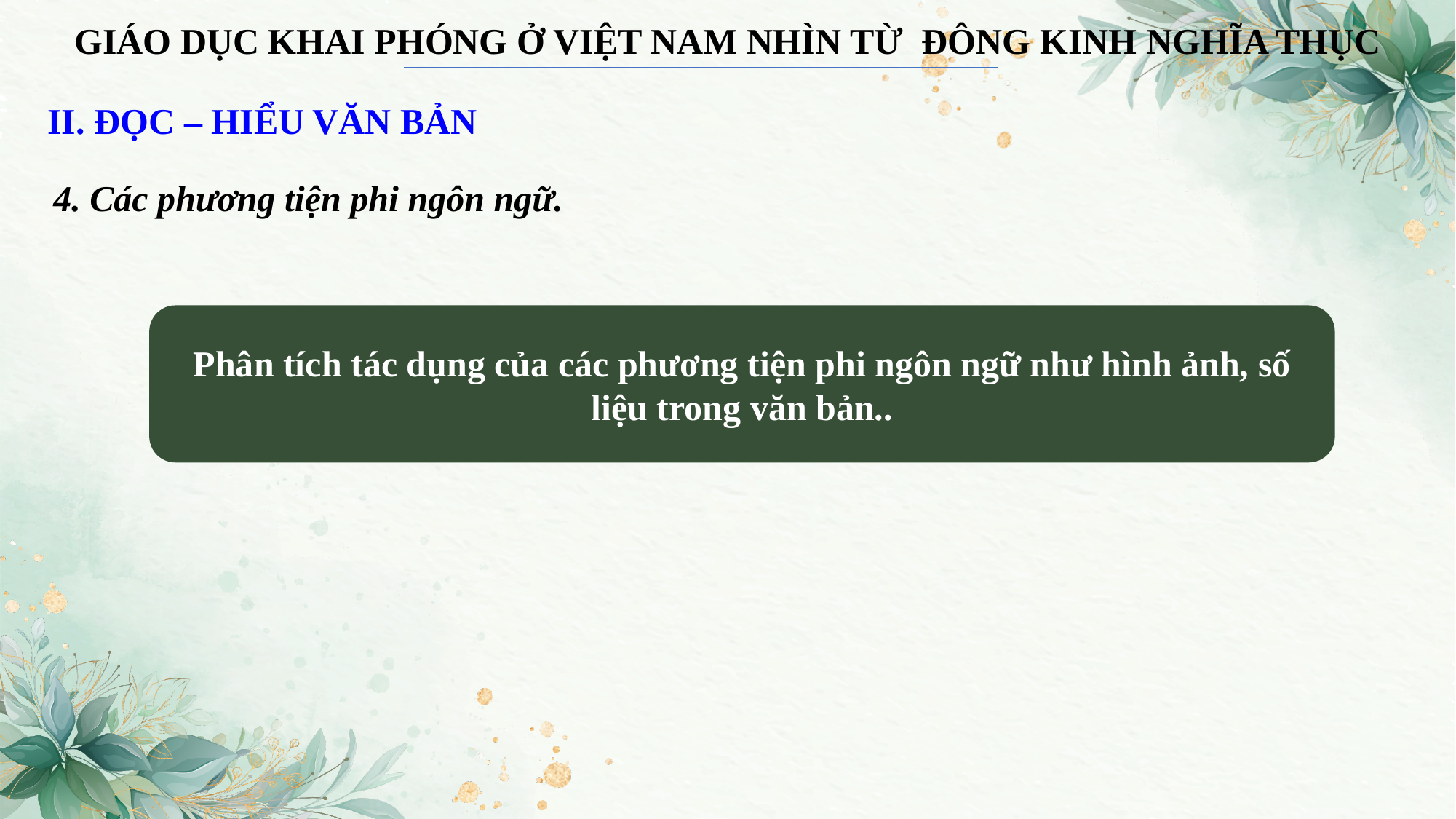

GIÁO DỤC KHAI PHÓNG Ở VIỆT NAM NHÌN TỪ  ĐÔNG KINH NGHĨA THỤC
II. ĐỌC – HIỂU VĂN BẢN
4. Các phương tiện phi ngôn ngữ.
Phân tích tác dụng của các phương tiện phi ngôn ngữ như hình ảnh, số liệu trong văn bản..